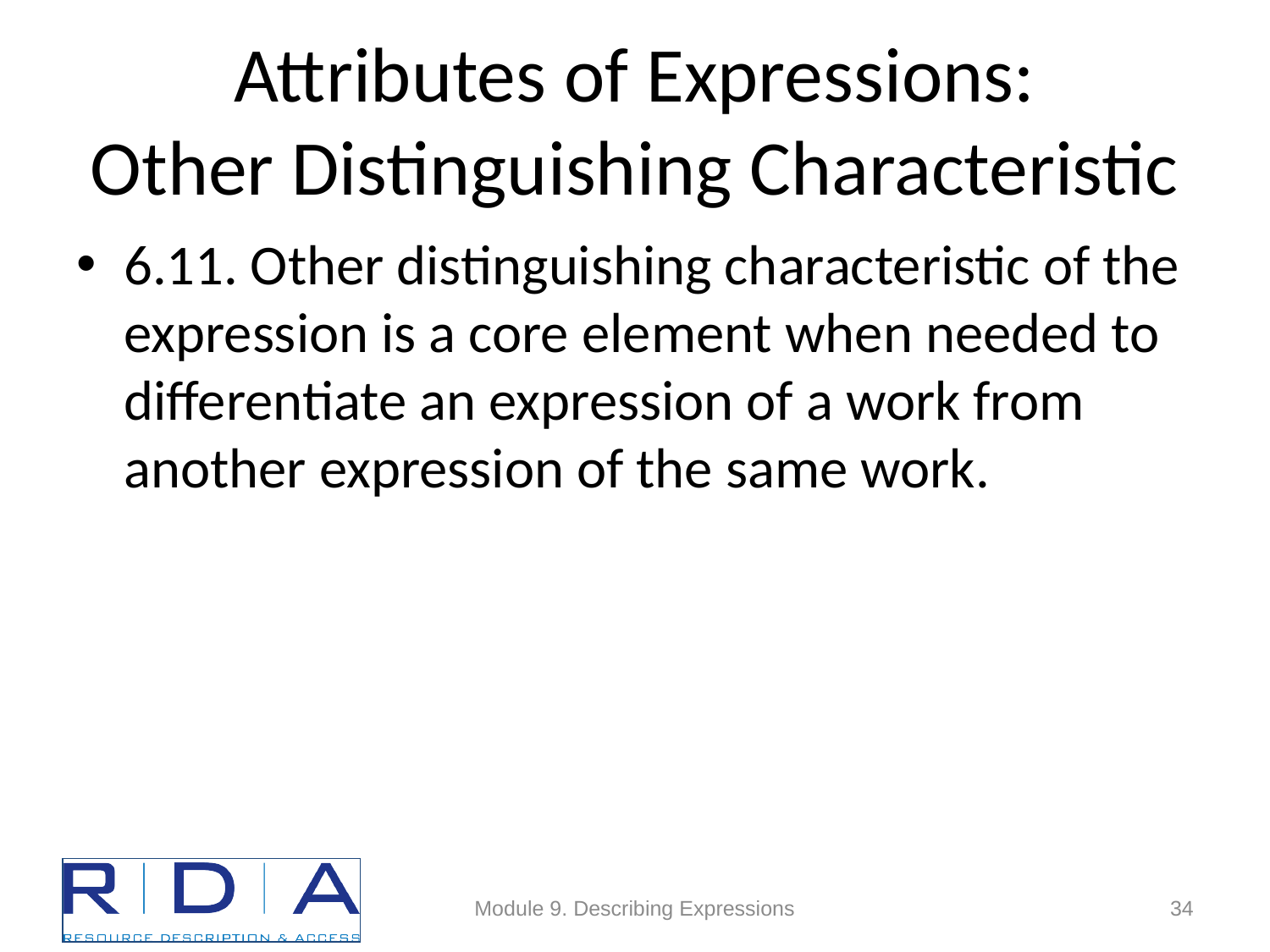

# Attributes of Expressions: Other Distinguishing Characteristic
6.11. Other distinguishing characteristic of the expression is a core element when needed to differentiate an expression of a work from another expression of the same work.
Module 9. Describing Expressions
34